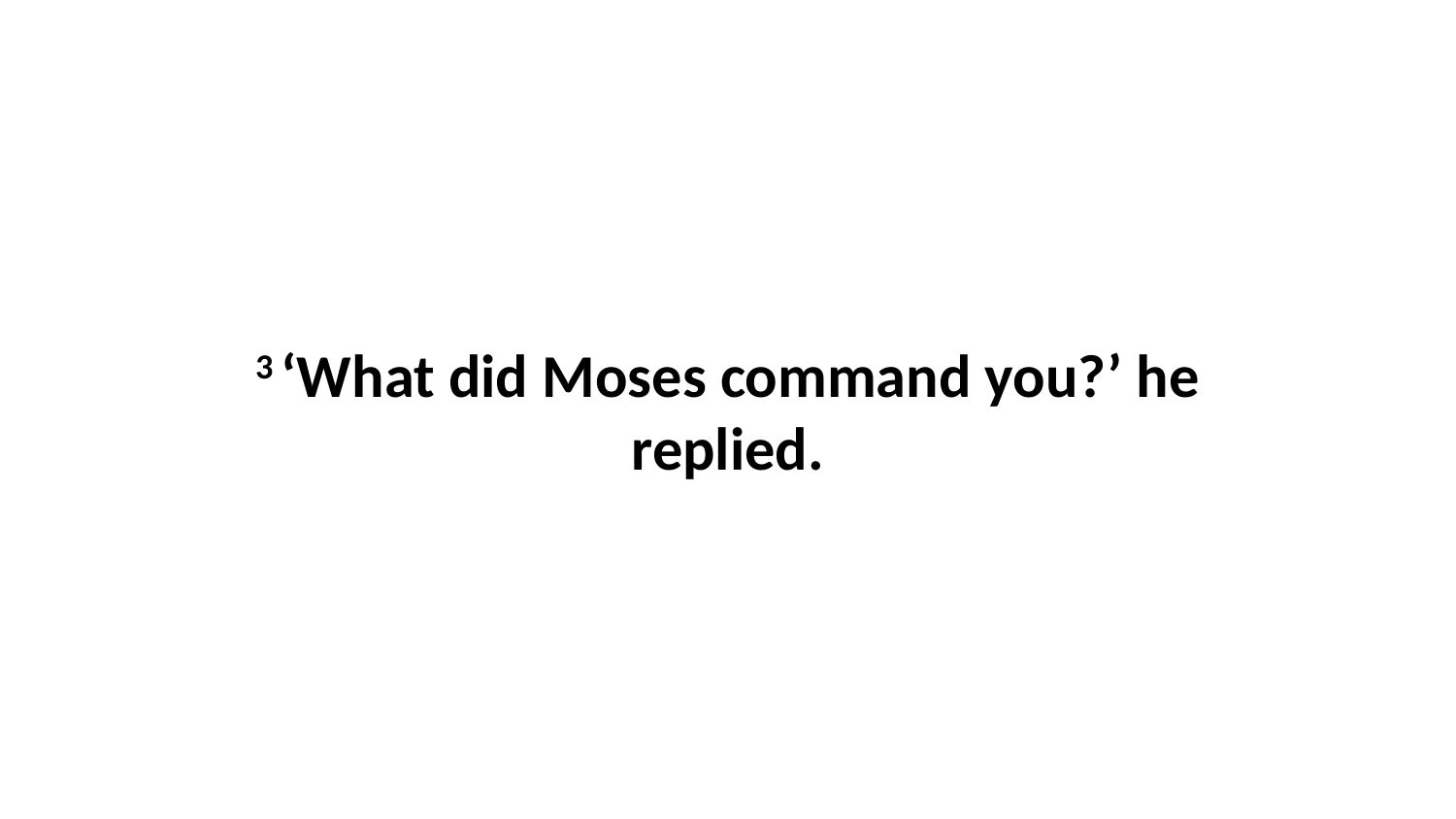

3 ‘What did Moses command you?’ he replied.